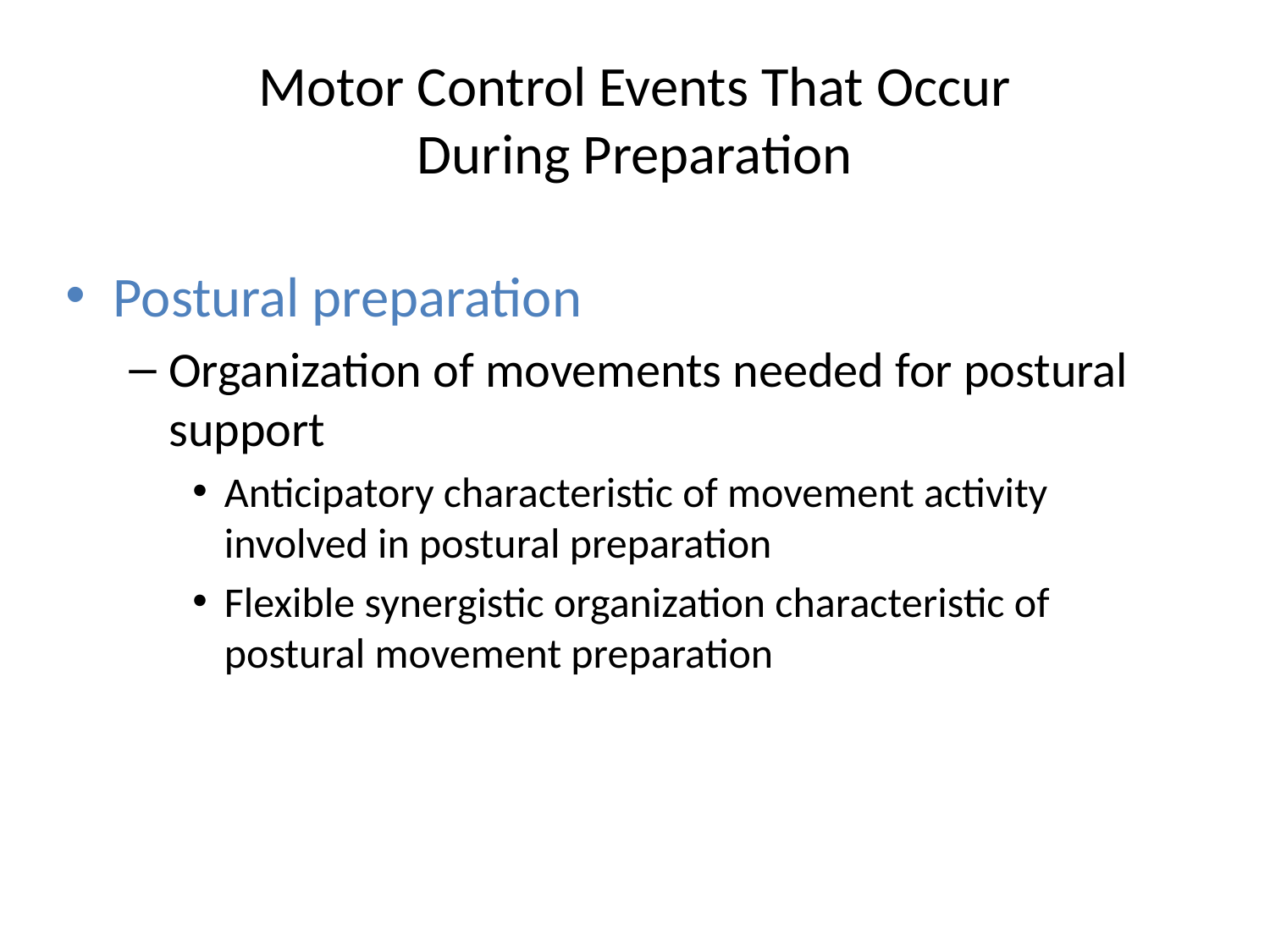

# Motor Control Events That Occur During Preparation
Postural preparation
Organization of movements needed for postural support
Anticipatory characteristic of movement activity involved in postural preparation
Flexible synergistic organization characteristic of postural movement preparation